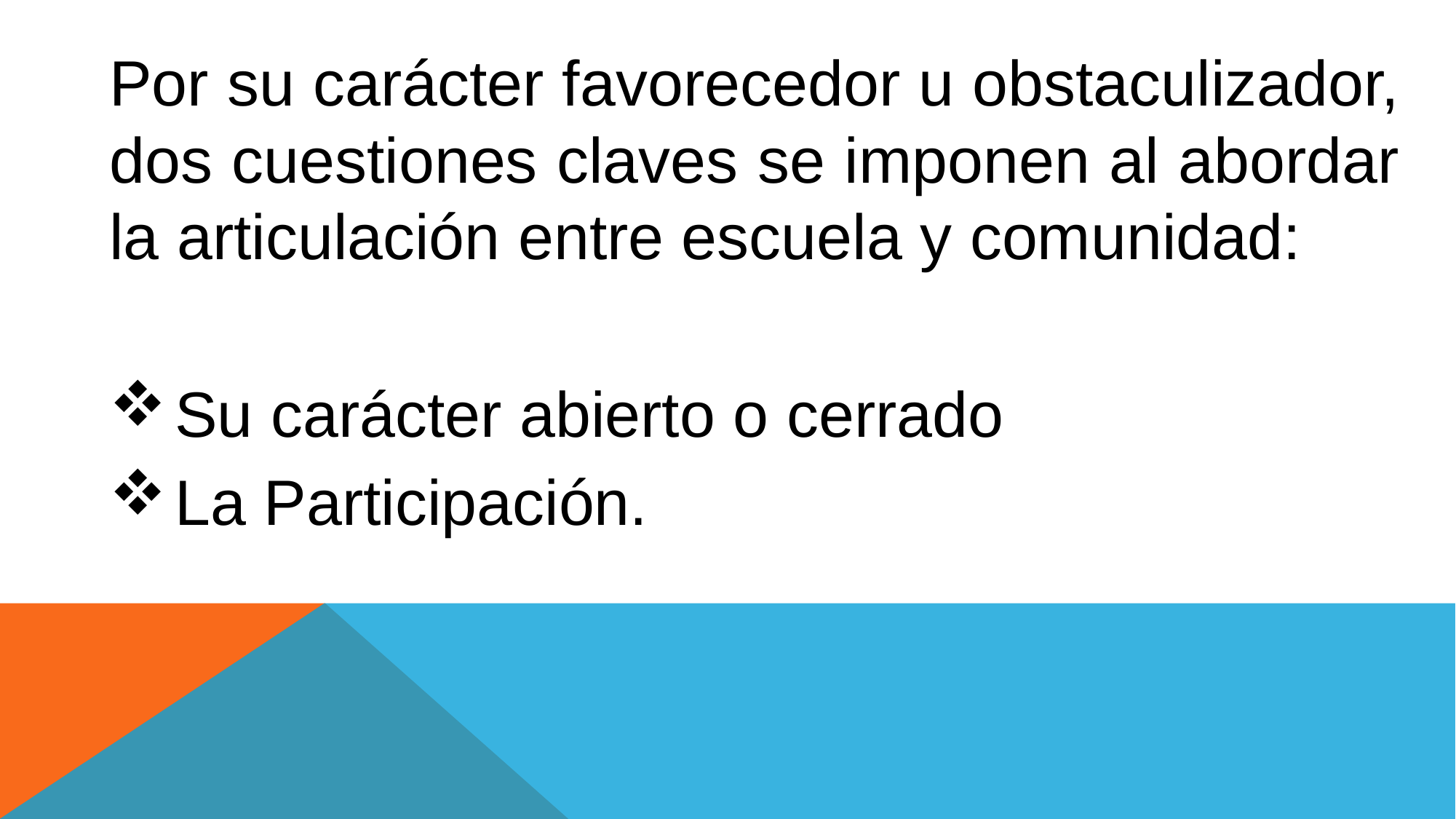

Por su carácter favorecedor u obstaculizador, dos cuestiones claves se imponen al abordar la articulación entre escuela y comunidad:

Su carácter abierto o cerrado
La Participación.